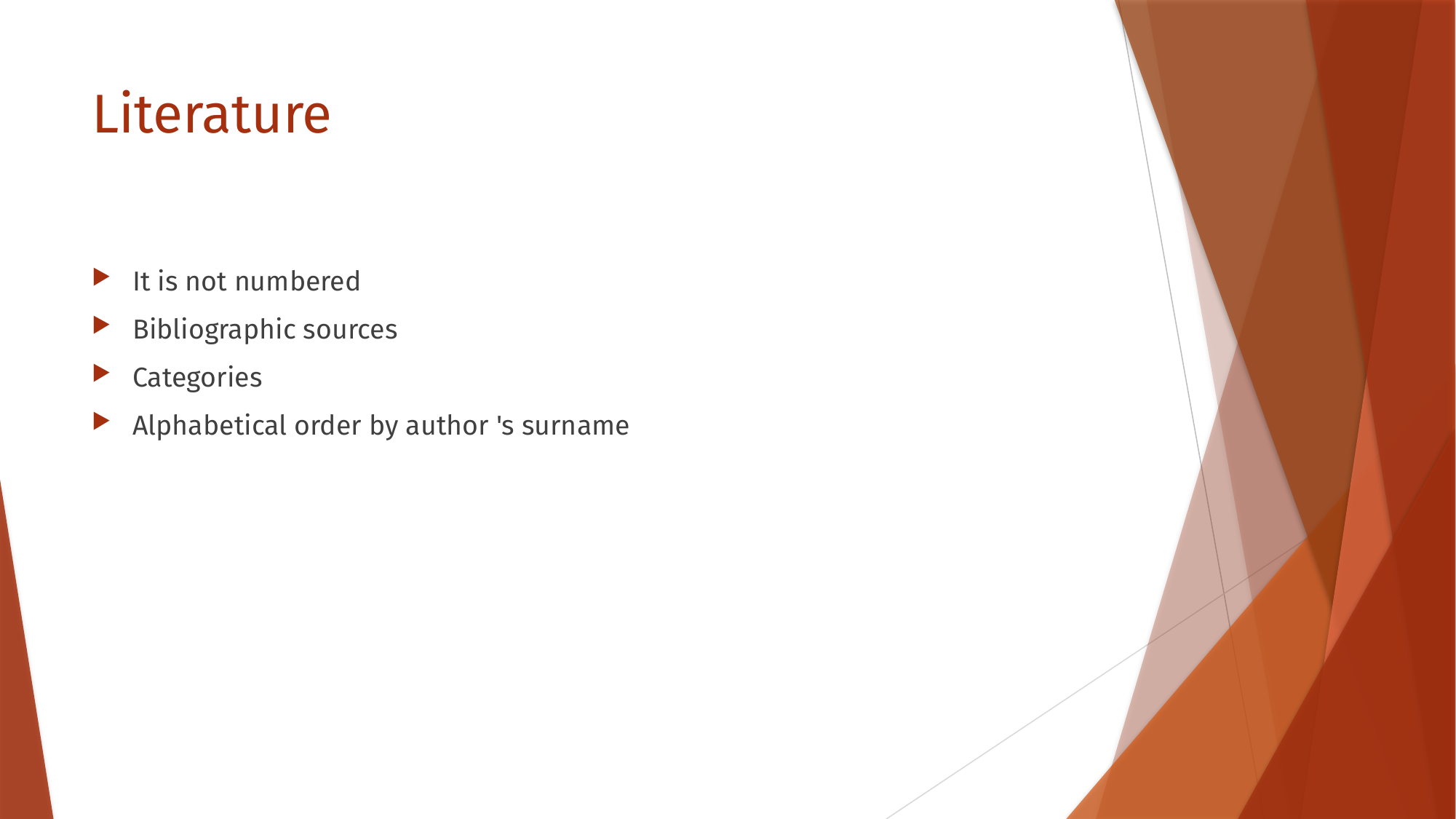

# Literature
It is not numbered
Bibliographic sources
Categories
Alphabetical order by author 's surname